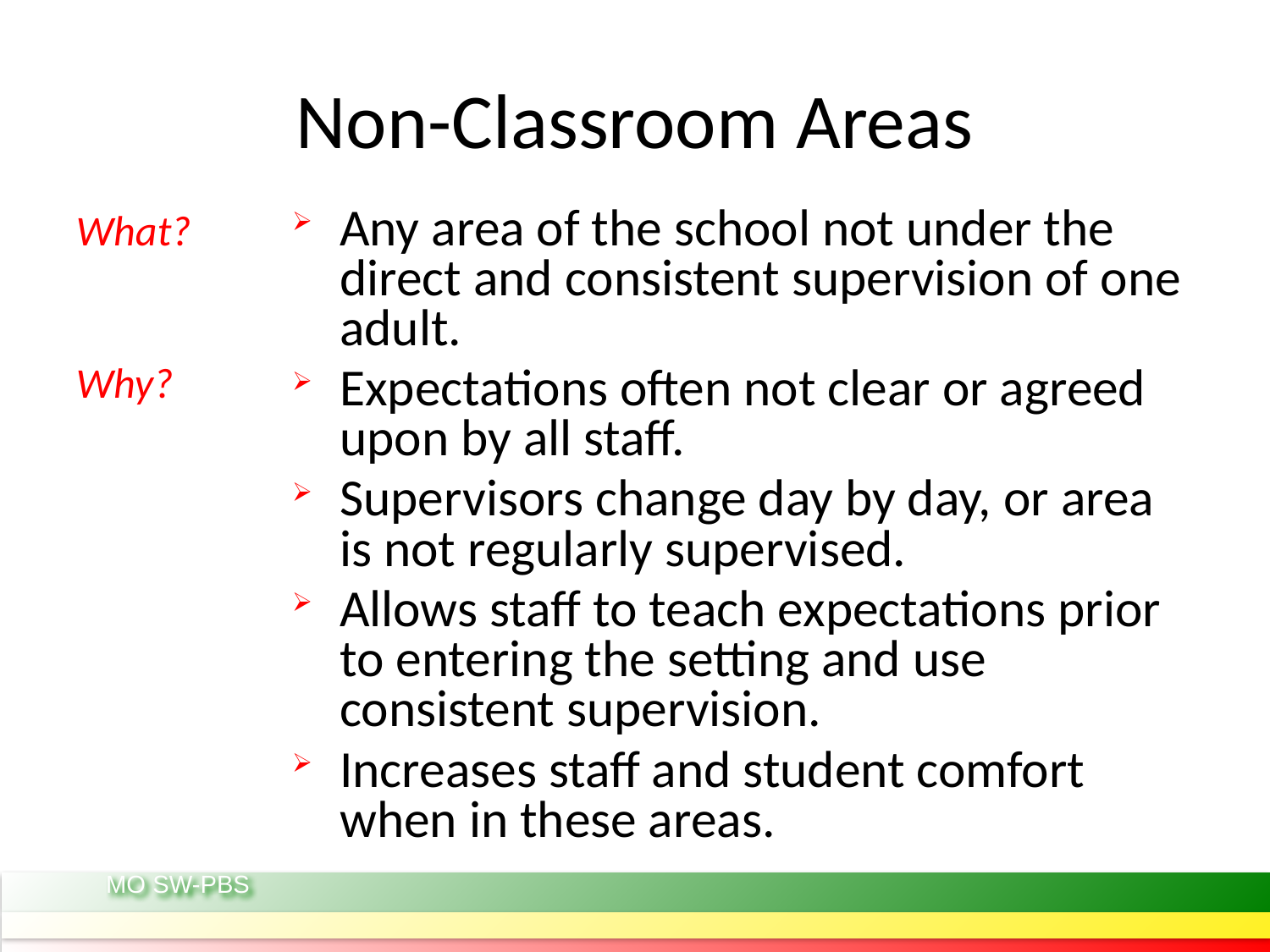

# Non-Classroom Areas
What?

Why?
Any area of the school not under the direct and consistent supervision of one adult.
Expectations often not clear or agreed upon by all staff.
Supervisors change day by day, or area is not regularly supervised.
Allows staff to teach expectations prior to entering the setting and use consistent supervision.
Increases staff and student comfort when in these areas.